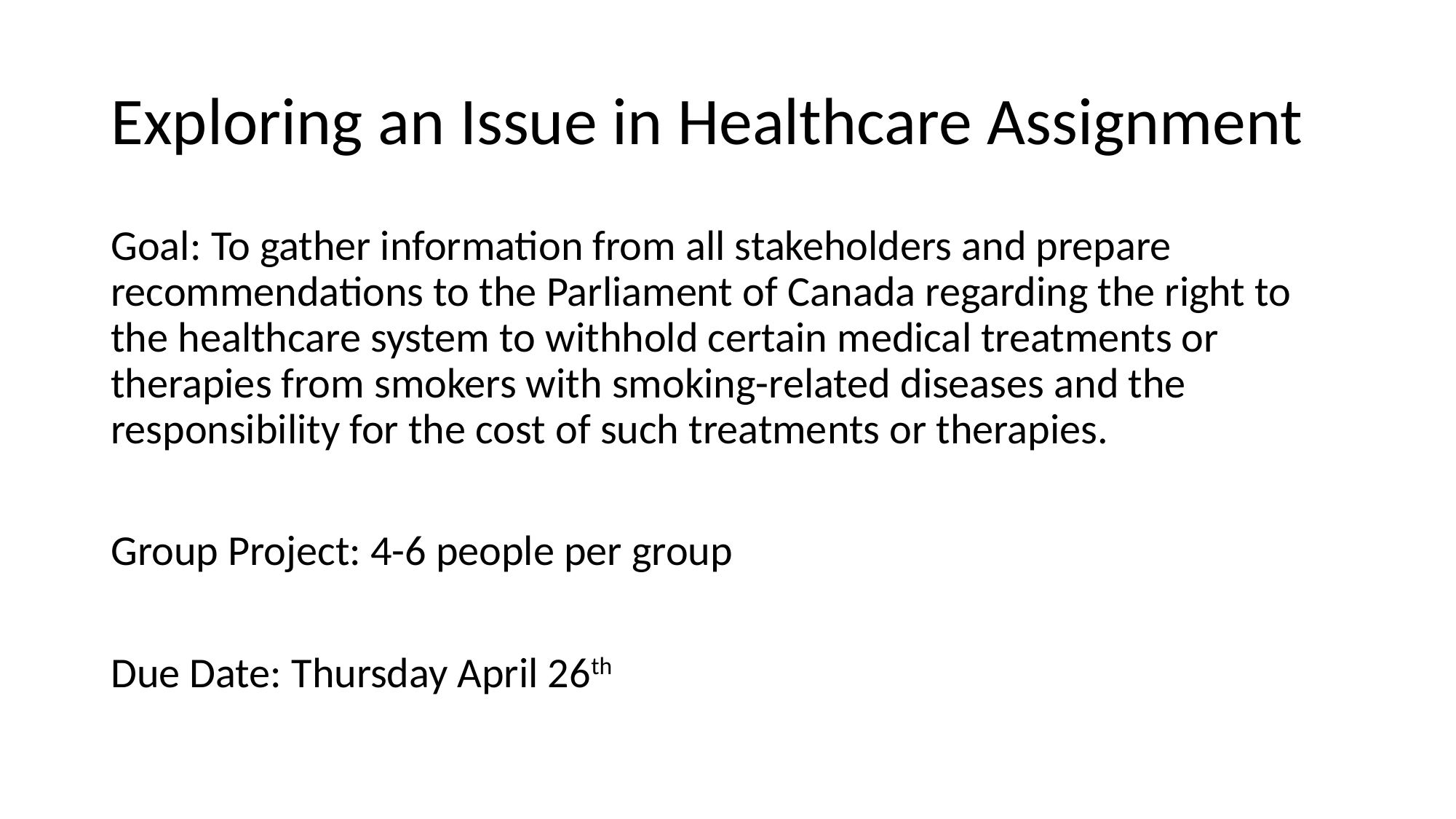

# Exploring an Issue in Healthcare Assignment
Goal: To gather information from all stakeholders and prepare recommendations to the Parliament of Canada regarding the right to the healthcare system to withhold certain medical treatments or therapies from smokers with smoking-related diseases and the responsibility for the cost of such treatments or therapies.

Group Project: 4-6 people per group

Due Date: Thursday April 26th